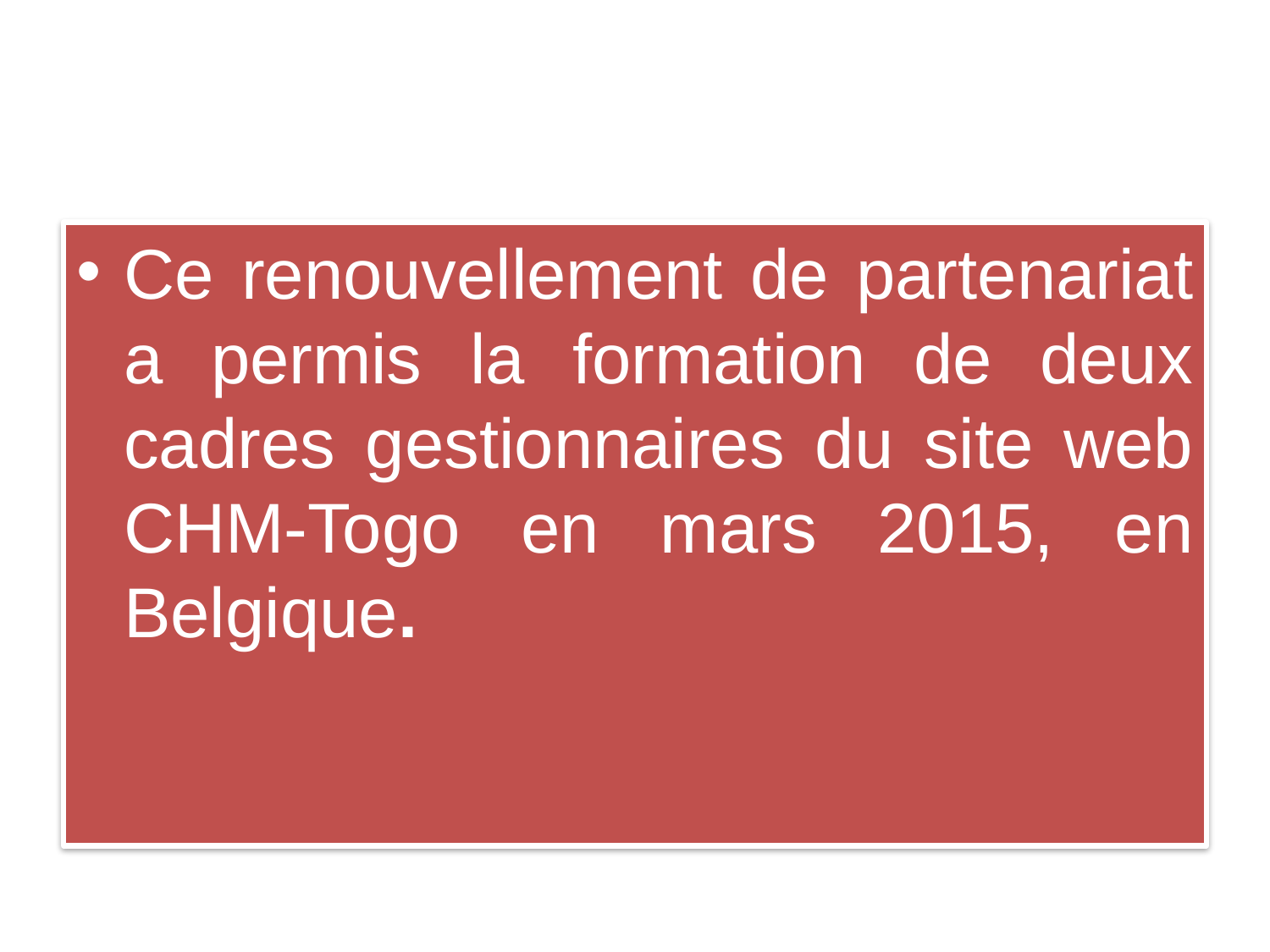

#
Ce renouvellement de partenariat a permis la formation de deux cadres gestionnaires du site web CHM-Togo en mars 2015, en Belgique.